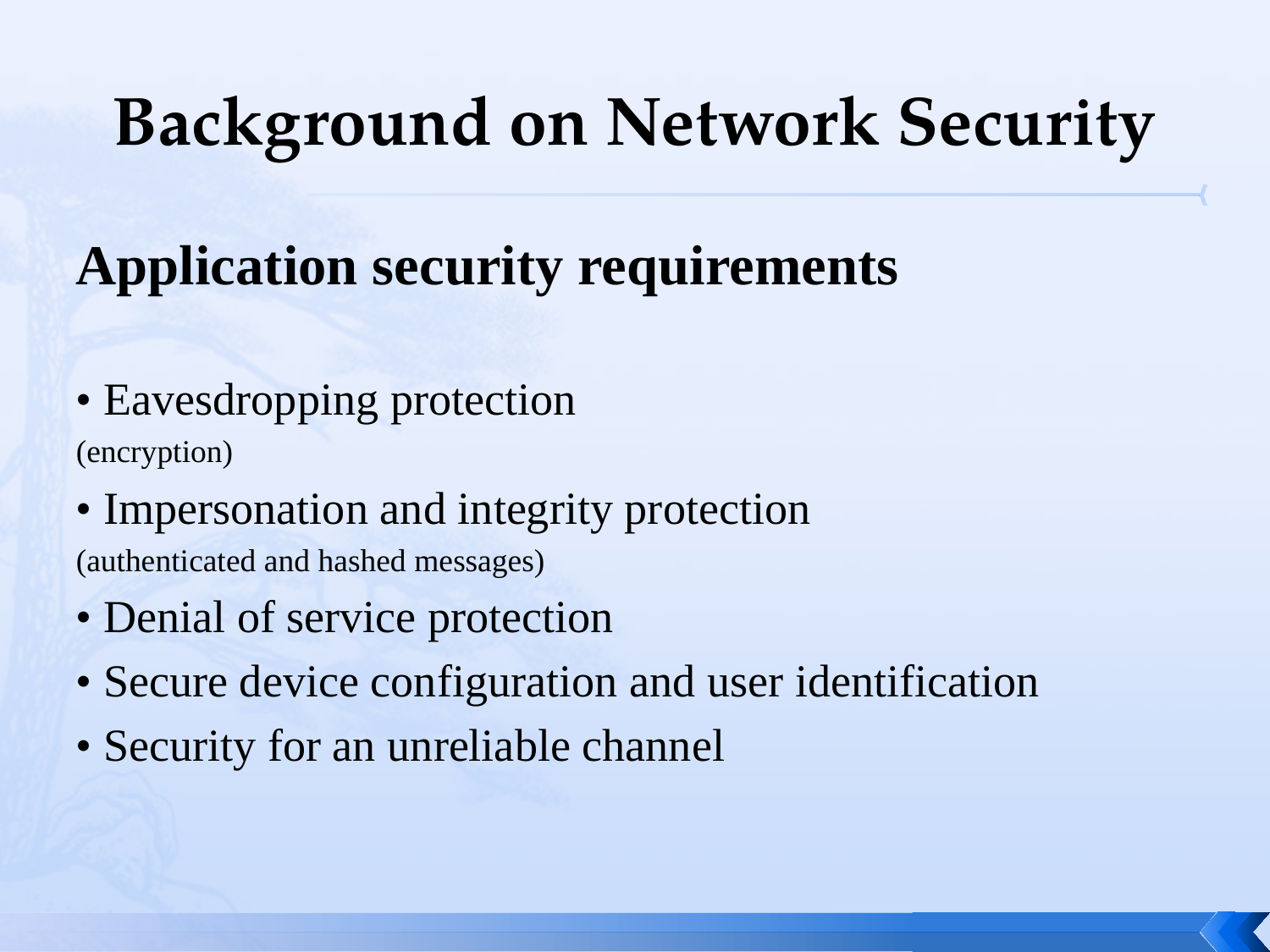

# Background on Network Security
Application security requirements

• Eavesdropping protection
(encryption)
• Impersonation and integrity protection
(authenticated and hashed messages)
• Denial of service protection
• Secure device configuration and user identification
• Security for an unreliable channel